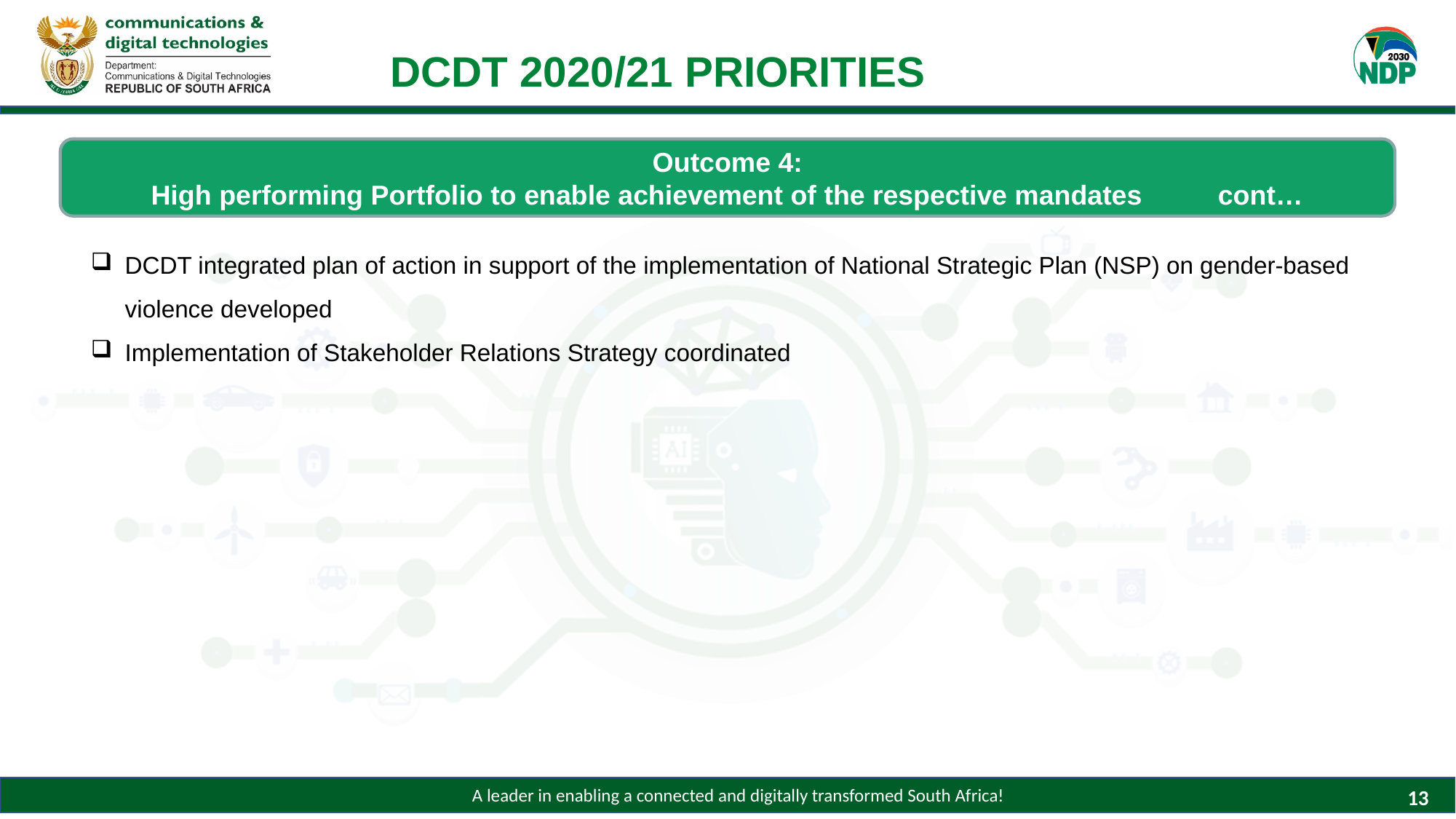

DCDT 2020/21 PRIORITIES
Outcome 4:
High performing Portfolio to enable achievement of the respective mandates          cont…
DCDT integrated plan of action in support of the implementation of National Strategic Plan (NSP) on gender-based violence developed
Implementation of Stakeholder Relations Strategy coordinated